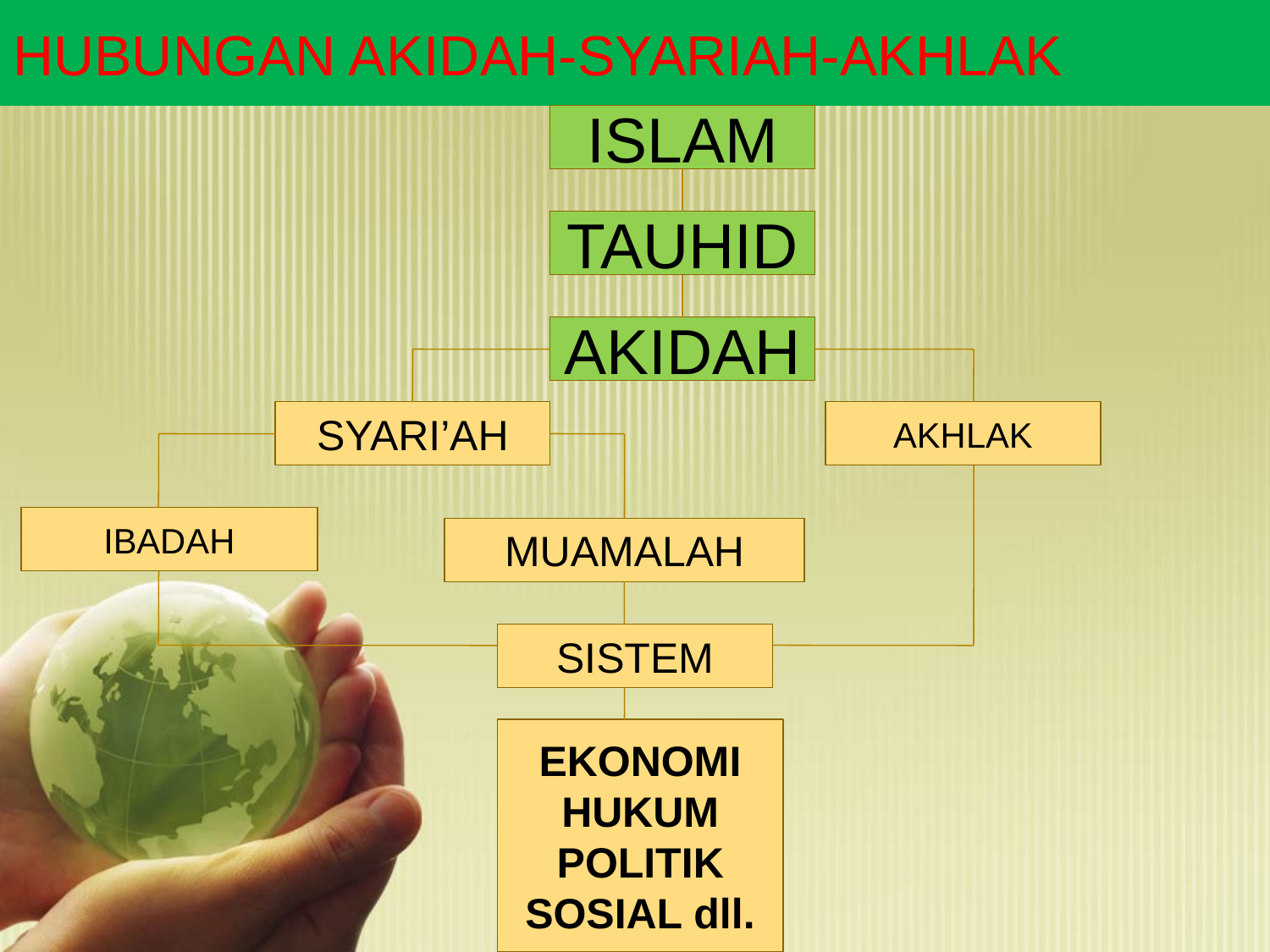

# HUBUNGAN AKIDAH-SYARIAH-AKHLAK
ISLAM
TAUHID
AKIDAH
SYARI’AH
AKHLAK
IBADAH
MUAMALAH
SISTEM
EKONOMI
HUKUM
POLITIK
SOSIAL dll.